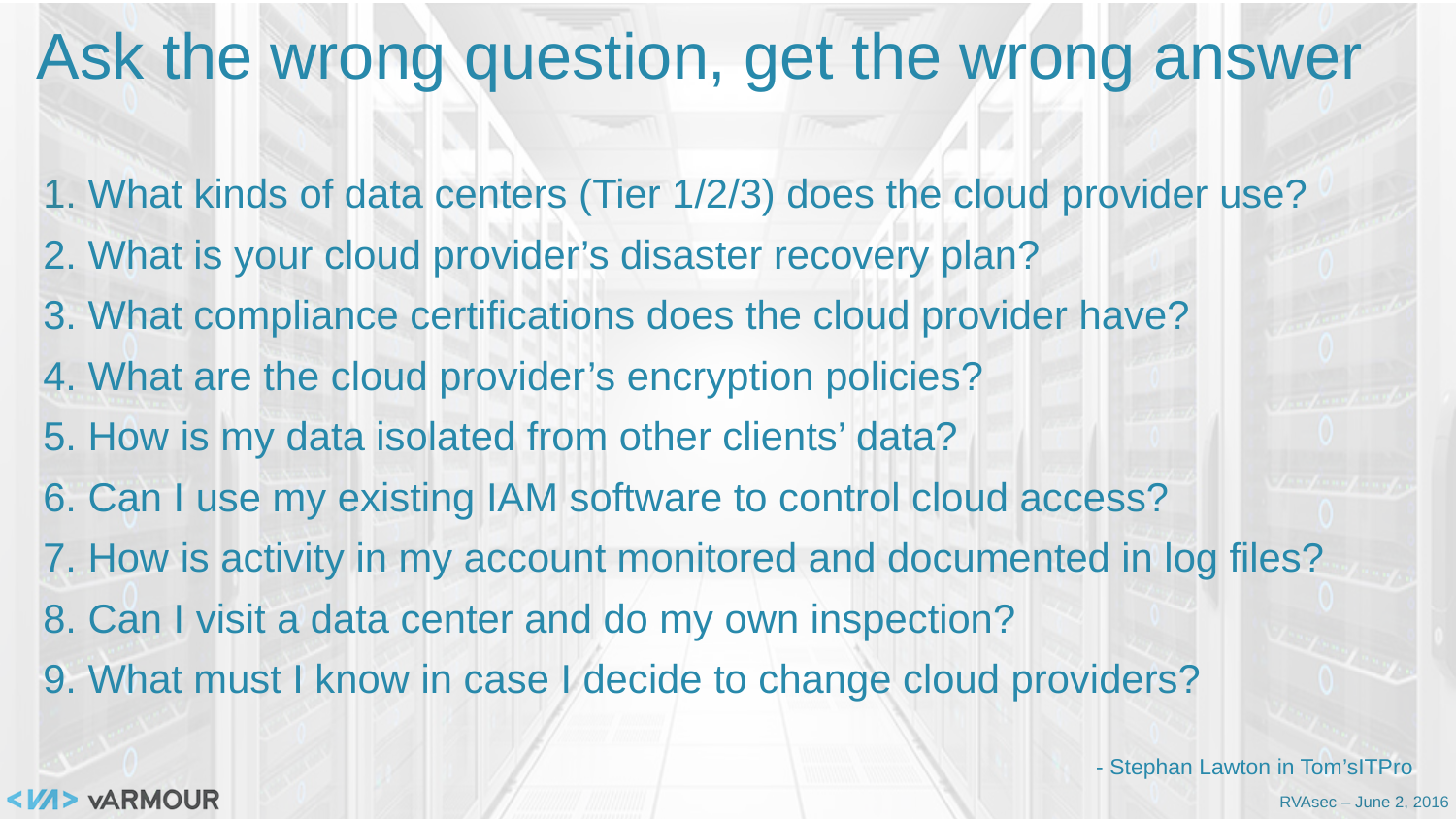

Ask the wrong question, get the wrong answer
1. What kinds of data centers (Tier 1/2/3) does the cloud provider use?
2. What is your cloud provider’s disaster recovery plan?
3. What compliance certifications does the cloud provider have?
4. What are the cloud provider’s encryption policies?
5. How is my data isolated from other clients’ data?
6. Can I use my existing IAM software to control cloud access?
7. How is activity in my account monitored and documented in log files?
8. Can I visit a data center and do my own inspection?
9. What must I know in case I decide to change cloud providers?

- Stephan Lawton in Tom’sITPro